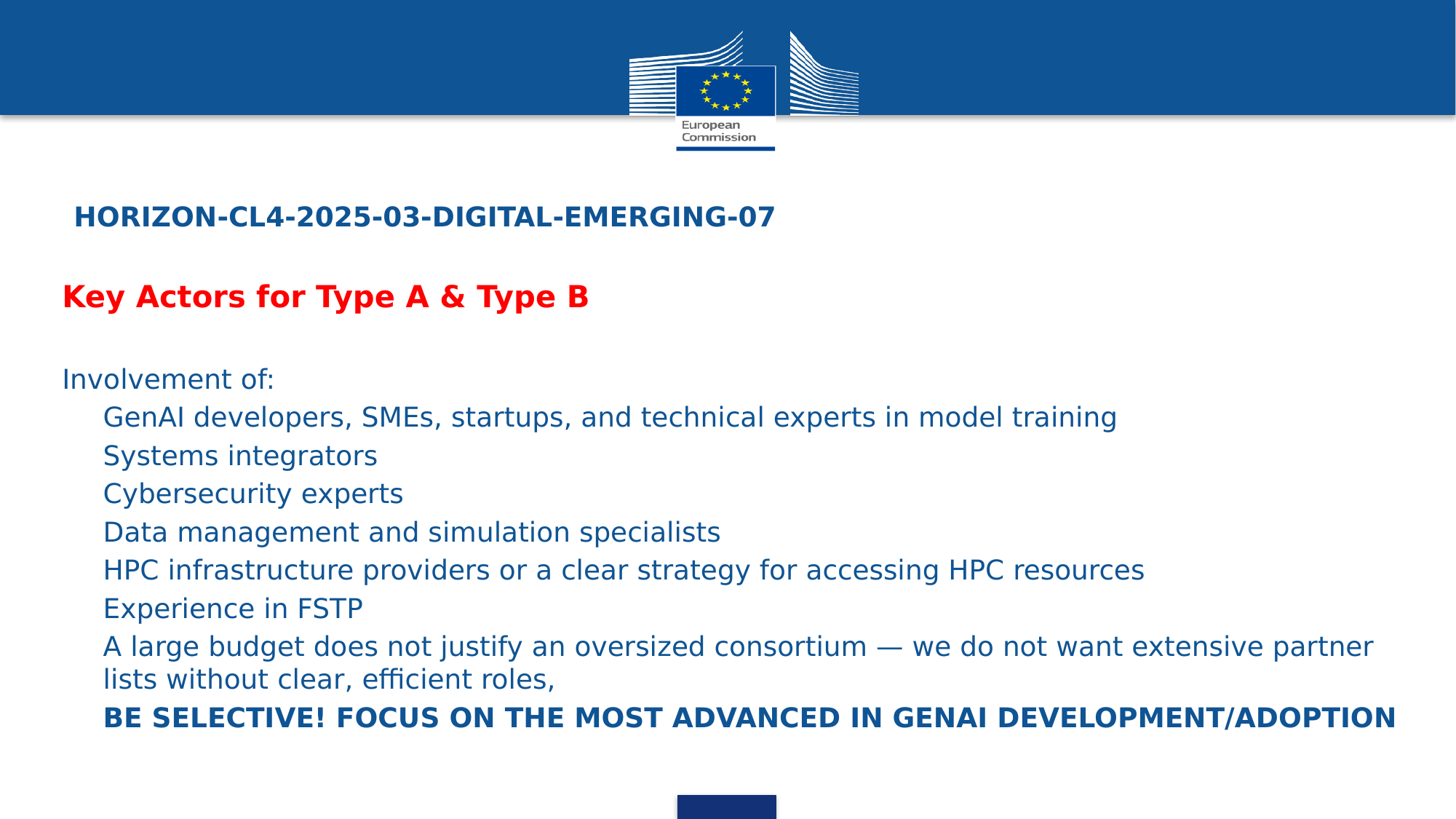

# HORIZON-CL4-2025-03-DIGITAL-EMERGING-07
Key Actors for Type A & Type B

Involvement of:
GenAI developers, SMEs, startups, and technical experts in model training
Systems integrators
Cybersecurity experts
Data management and simulation specialists
HPC infrastructure providers or a clear strategy for accessing HPC resources
Experience in FSTP
A large budget does not justify an oversized consortium — we do not want extensive partner lists without clear, efficient roles,
BE SELECTIVE! FOCUS ON THE MOST ADVANCED IN GENAI DEVELOPMENT/ADOPTION